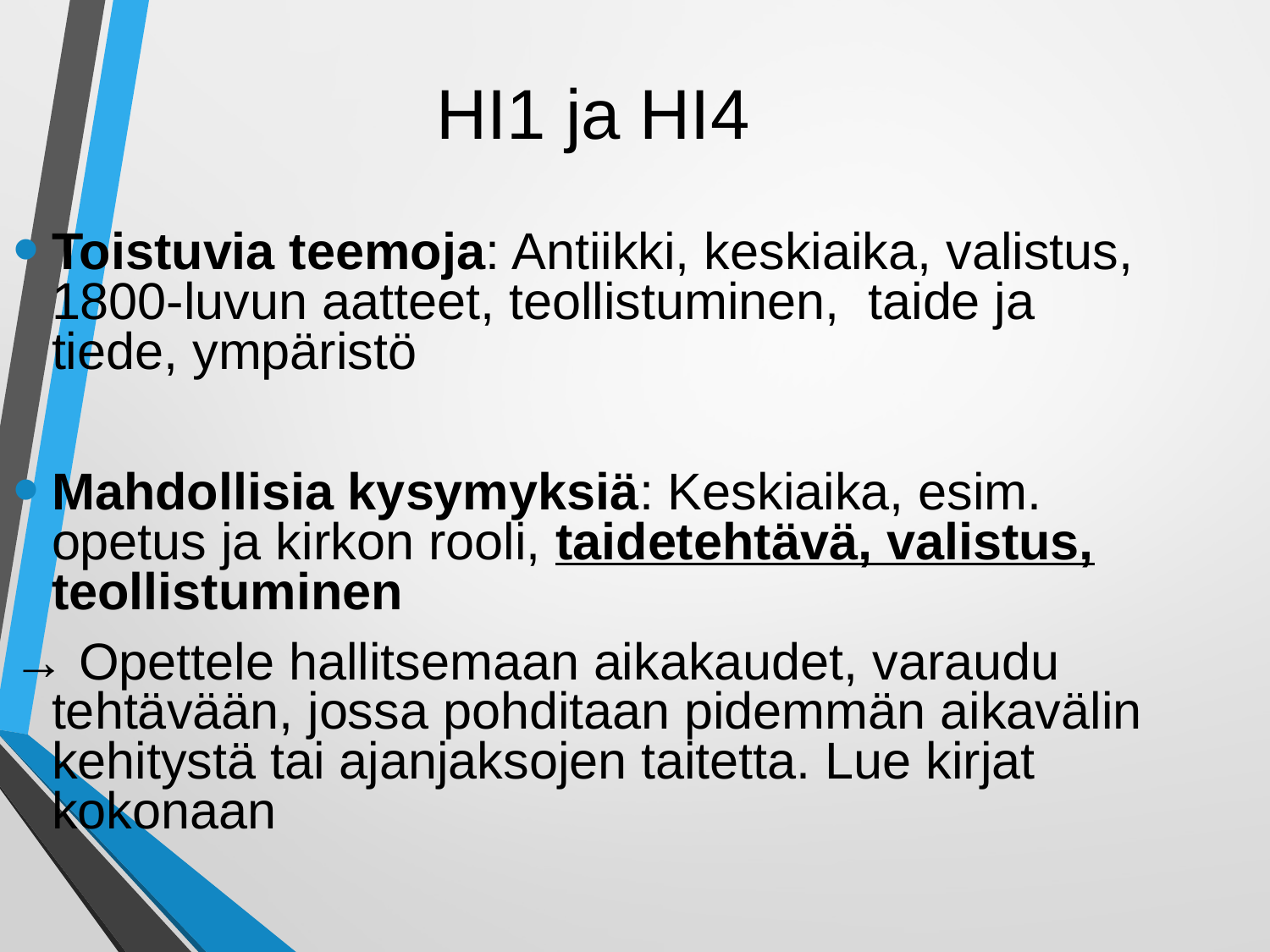

HI1 ja HI4
Toistuvia teemoja: Antiikki, keskiaika, valistus, 1800-luvun aatteet, teollistuminen,  taide ja tiede, ympäristö

Mahdollisia kysymyksiä: Keskiaika, esim. opetus ja kirkon rooli, taidetehtävä, valistus, teollistuminen
→ Opettele hallitsemaan aikakaudet, varaudu tehtävään, jossa pohditaan pidemmän aikavälin kehitystä tai ajanjaksojen taitetta. Lue kirjat kokonaan